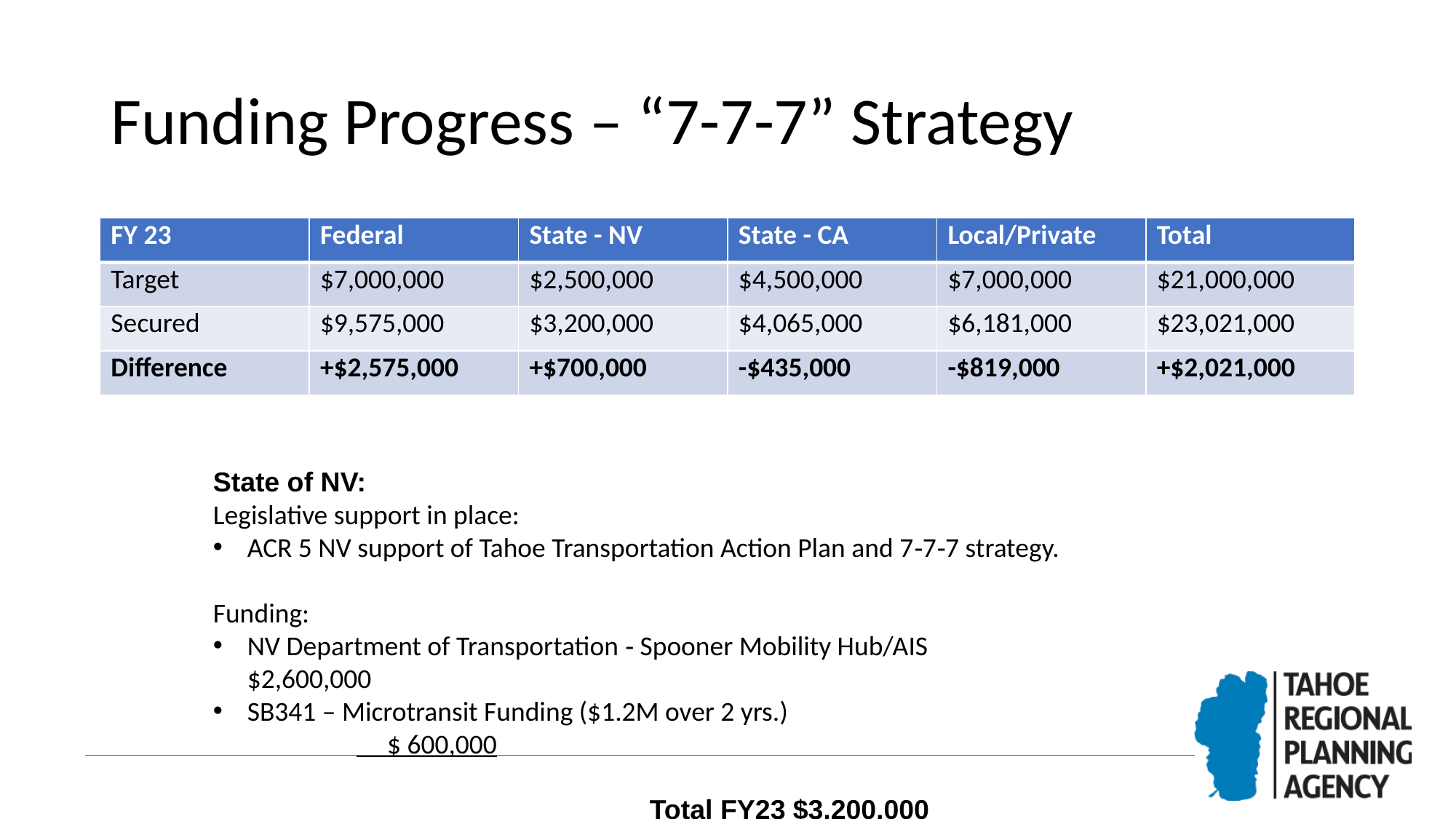

# Funding Progress – “7-7-7” Strategy
| FY 23 | Federal | State - NV | State - CA | Local/Private | Total |
| --- | --- | --- | --- | --- | --- |
| Target | $7,000,000 | $2,500,000 | $4,500,000 | $7,000,000 | $21,000,000 |
| Secured | $9,575,000 | $3,200,000 | $4,065,000 | $6,181,000 | $23,021,000 |
| Difference | +$2,575,000 | +$700,000 | -$435,000 | -$819,000 | +$2,021,000 |
State of NV:
Legislative support in place:
ACR 5 NV support of Tahoe Transportation Action Plan and 7‐7‐7 strategy.

Funding:
NV Department of Transportation ‐ Spooner Mobility Hub/AIS 		   $2,600,000
SB341 – Microtransit Funding ($1.2M over 2 yrs.) 					     $ 600,000
													Total FY23 $3,200,000